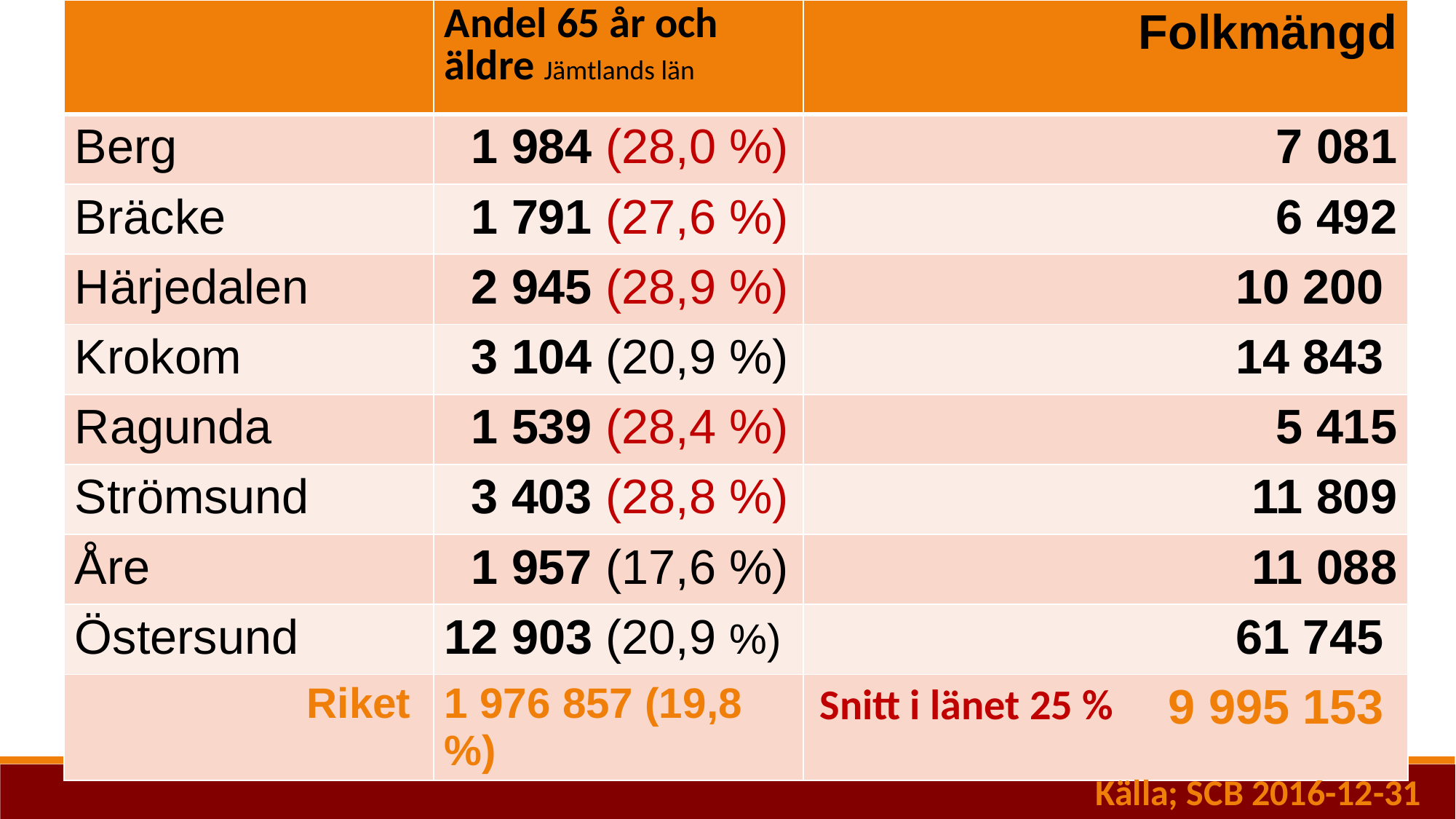

|  | Andel 65 år och äldre Jämtlands län | Folkmängd |
| --- | --- | --- |
| Berg | 1 984 (28,0 %) | 7 081 |
| Bräcke | 1 791 (27,6 %) | 6 492 |
| Härjedalen | 2 945 (28,9 %) | 10 200 |
| Krokom | 3 104 (20,9 %) | 14 843 |
| Ragunda | 1 539 (28,4 %) | 5 415 |
| Strömsund | 3 403 (28,8 %) | 11 809 |
| Åre | 1 957 (17,6 %) | 11 088 |
| Östersund | 12 903 (20,9 %) | 61 745 |
| Riket | 1 976 857 (19,8 %) | 9 995 153 |
Snitt i länet 25 %
Källa; SCB 2016-12-31